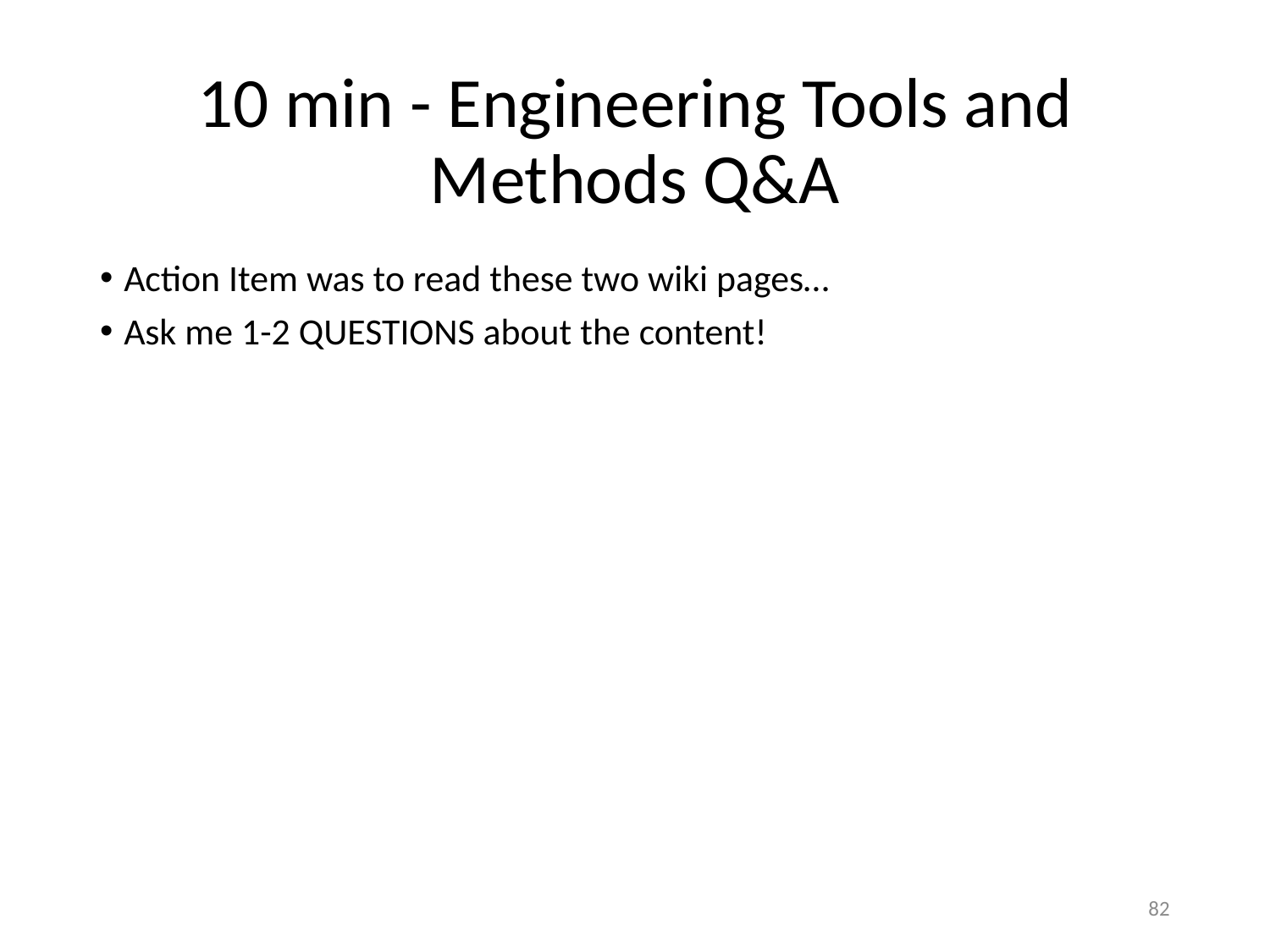

# 10 min - Engineering Tools and Methods Q&A
Action Item was to read these two wiki pages…
Ask me 1-2 QUESTIONS about the content!

82